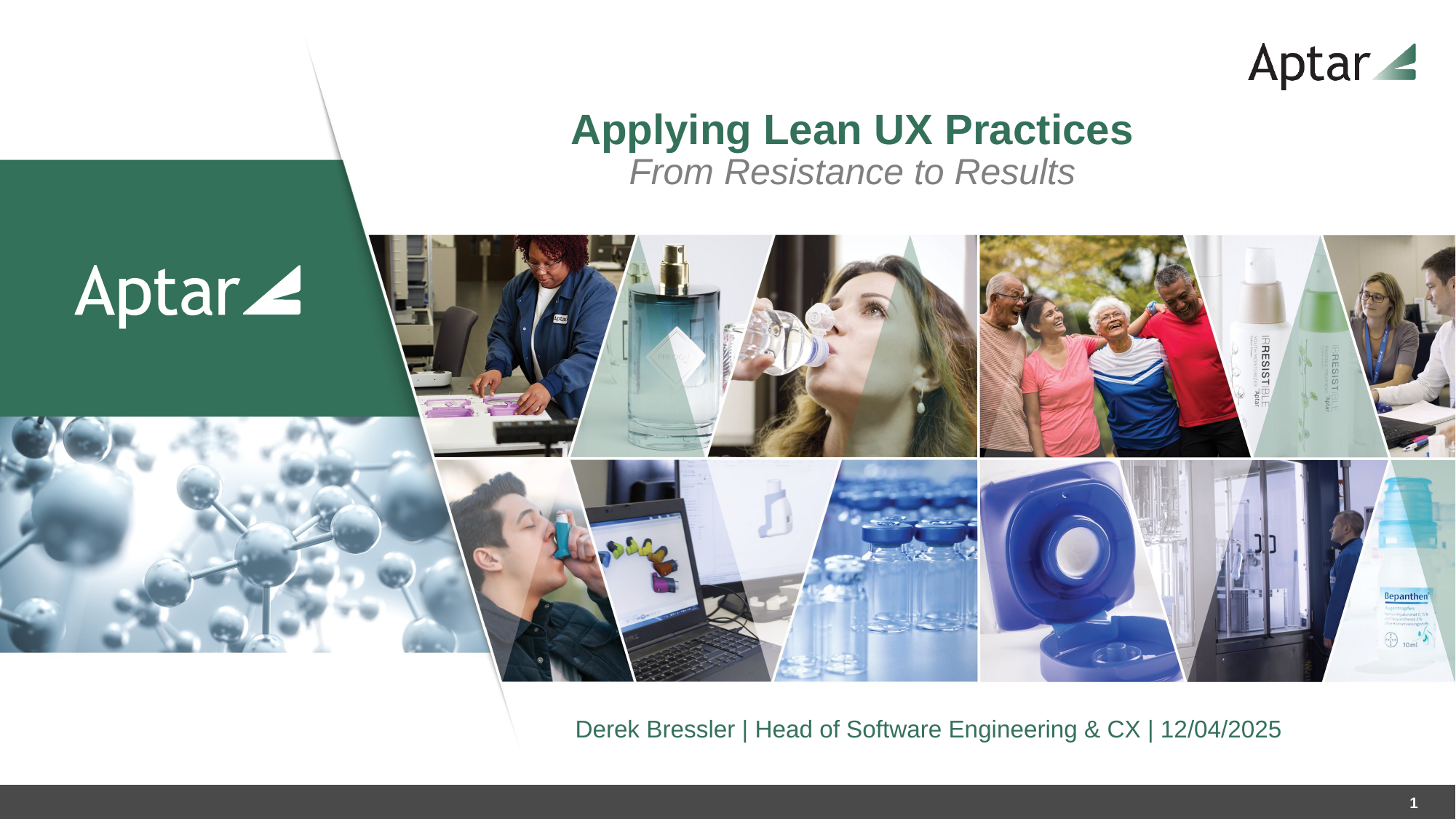

Applying Lean UX Practices
From Resistance to Results
Derek Bressler | Head of Software Engineering & CX | 12/04/2025
1